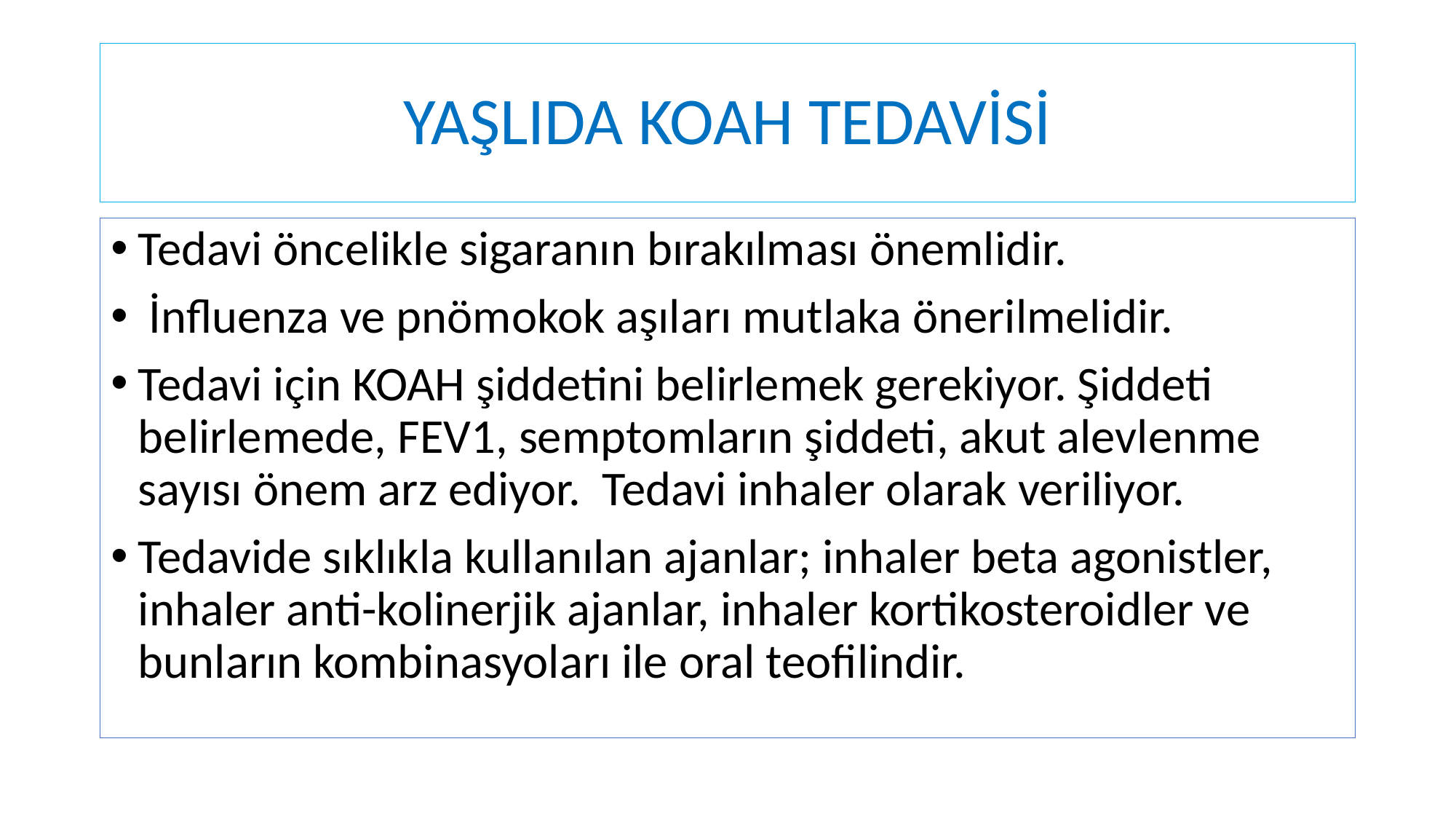

# YAŞLIDA KOAH TEDAVİSİ
Tedavi öncelikle sigaranın bırakılması önemlidir.
 İnfluenza ve pnömokok aşıları mutlaka önerilmelidir.
Tedavi için KOAH şiddetini belirlemek gerekiyor. Şiddeti belirlemede, FEV1, semptomların şiddeti, akut alevlenme sayısı önem arz ediyor.  Tedavi inhaler olarak veriliyor.
Tedavide sıklıkla kullanılan ajanlar; inhaler beta agonistler, inhaler anti-kolinerjik ajanlar, inhaler kortikosteroidler ve bunların kombinasyoları ile oral teofilindir.